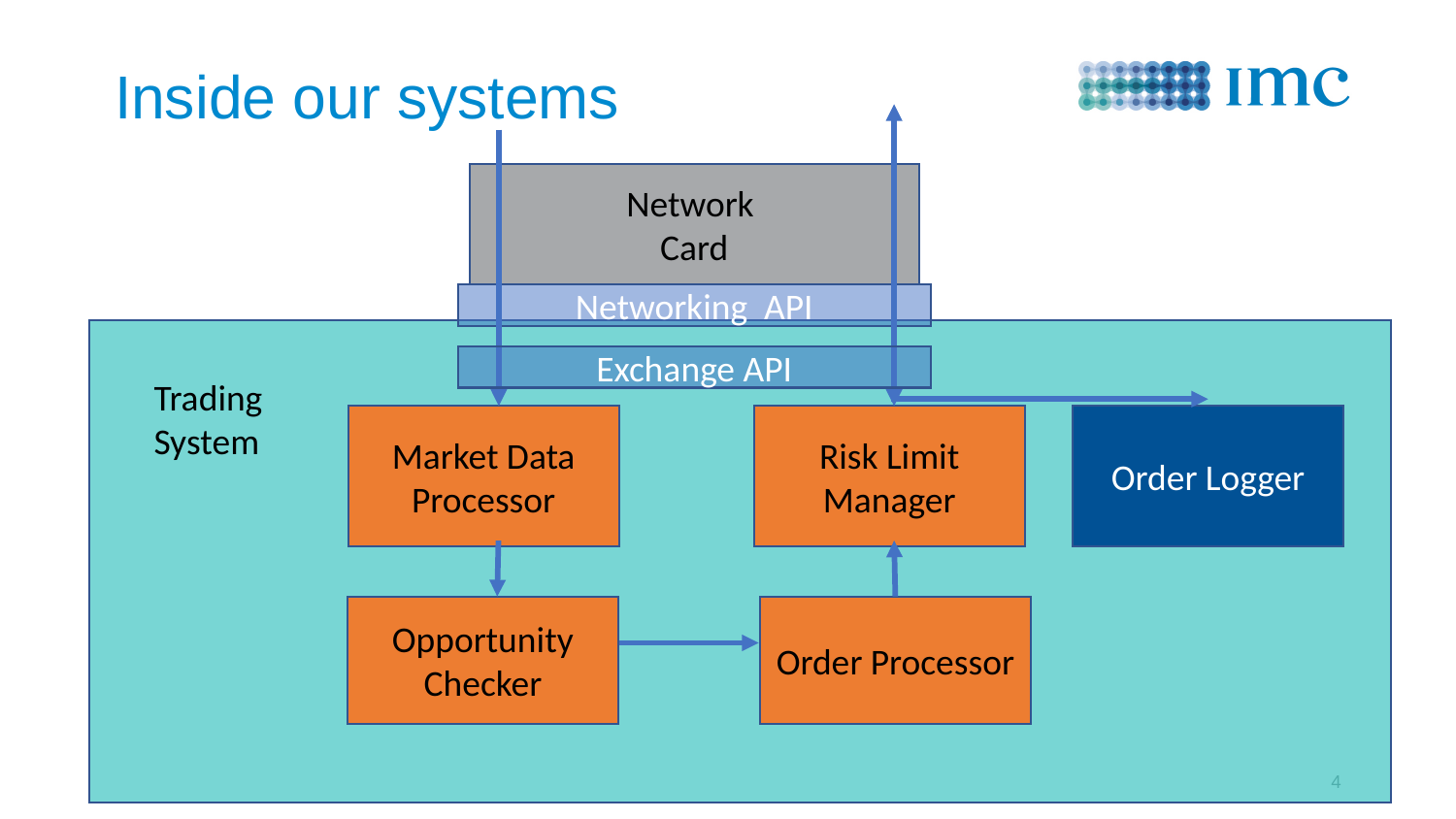

# Inside our systems
Network
Card
Networking  API
Exchange API

Trading System
Market Data Processor
Risk Limit Manager
Order Logger
Opportunity Checker
Order Processor
4